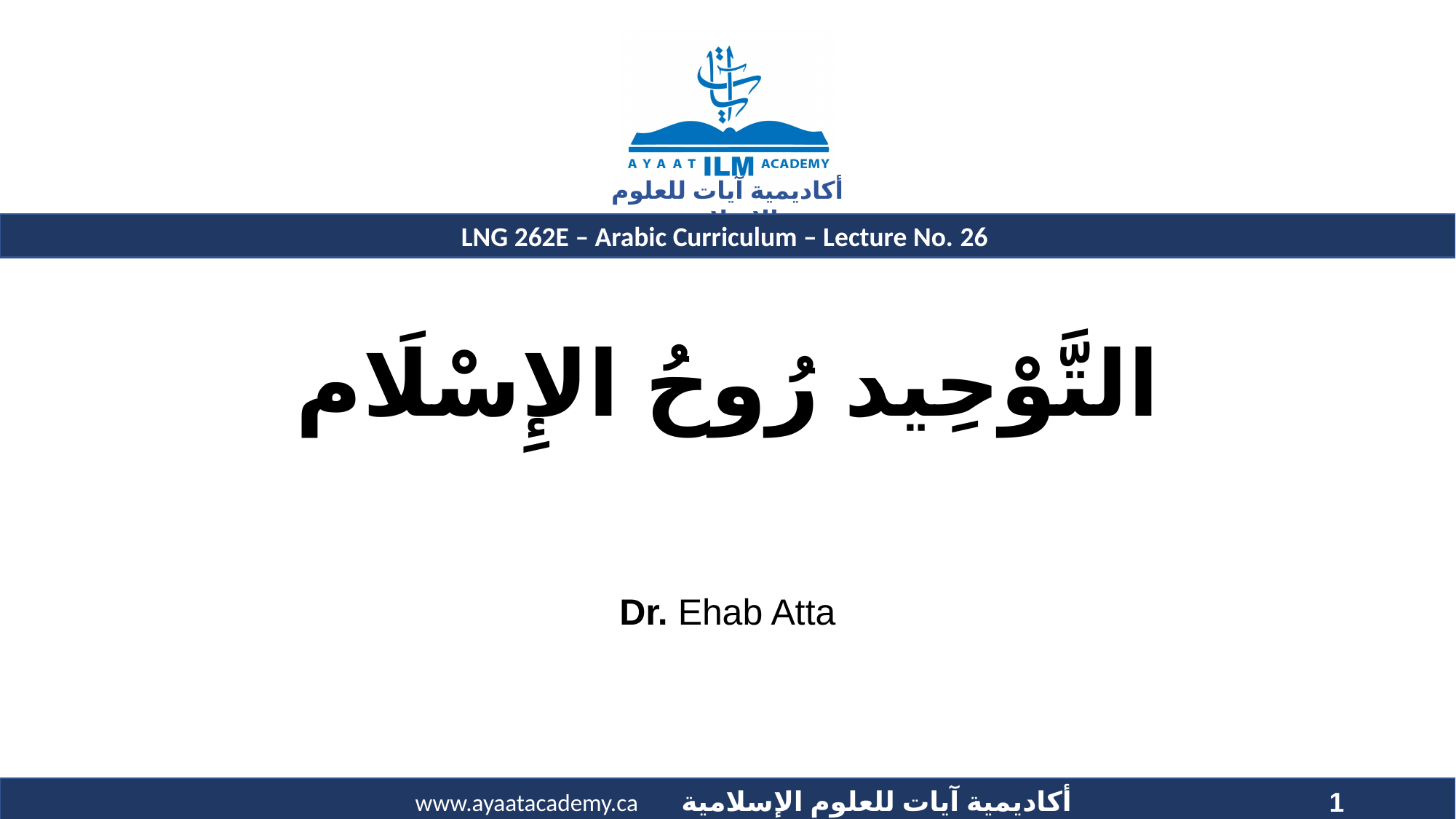

# التَّوْحِيد رُوحُ الإِسْلَام
Dr. Ehab Atta
1